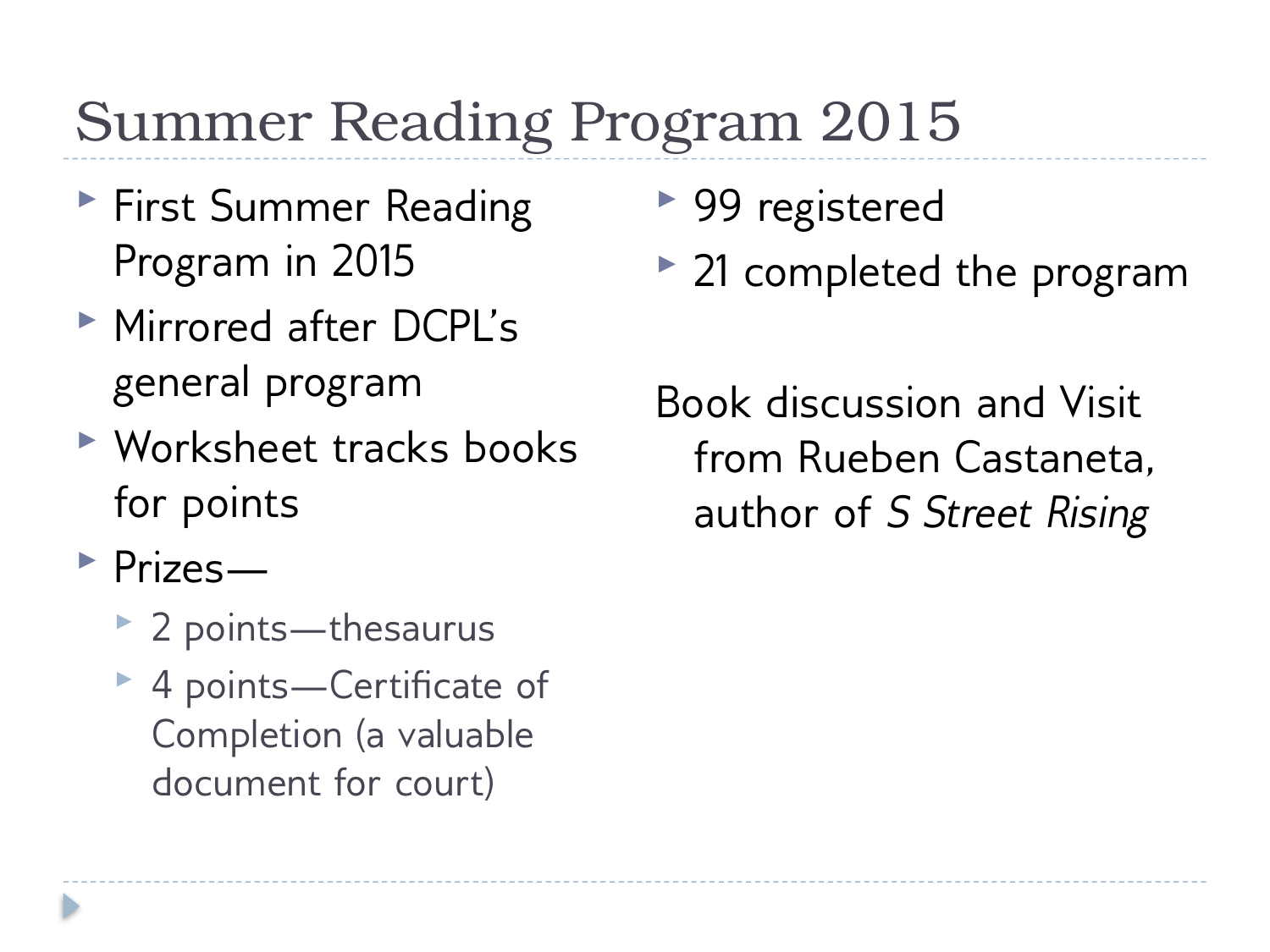

# Summer Reading Program 2015
99 registered
21 completed the program

Book discussion and Visit from Rueben Castaneta, author of S Street Rising
First Summer Reading Program in 2015
Mirrored after DCPL’s general program
Worksheet tracks books for points
Prizes—
2 points—thesaurus
4 points—Certificate of Completion (a valuable document for court)